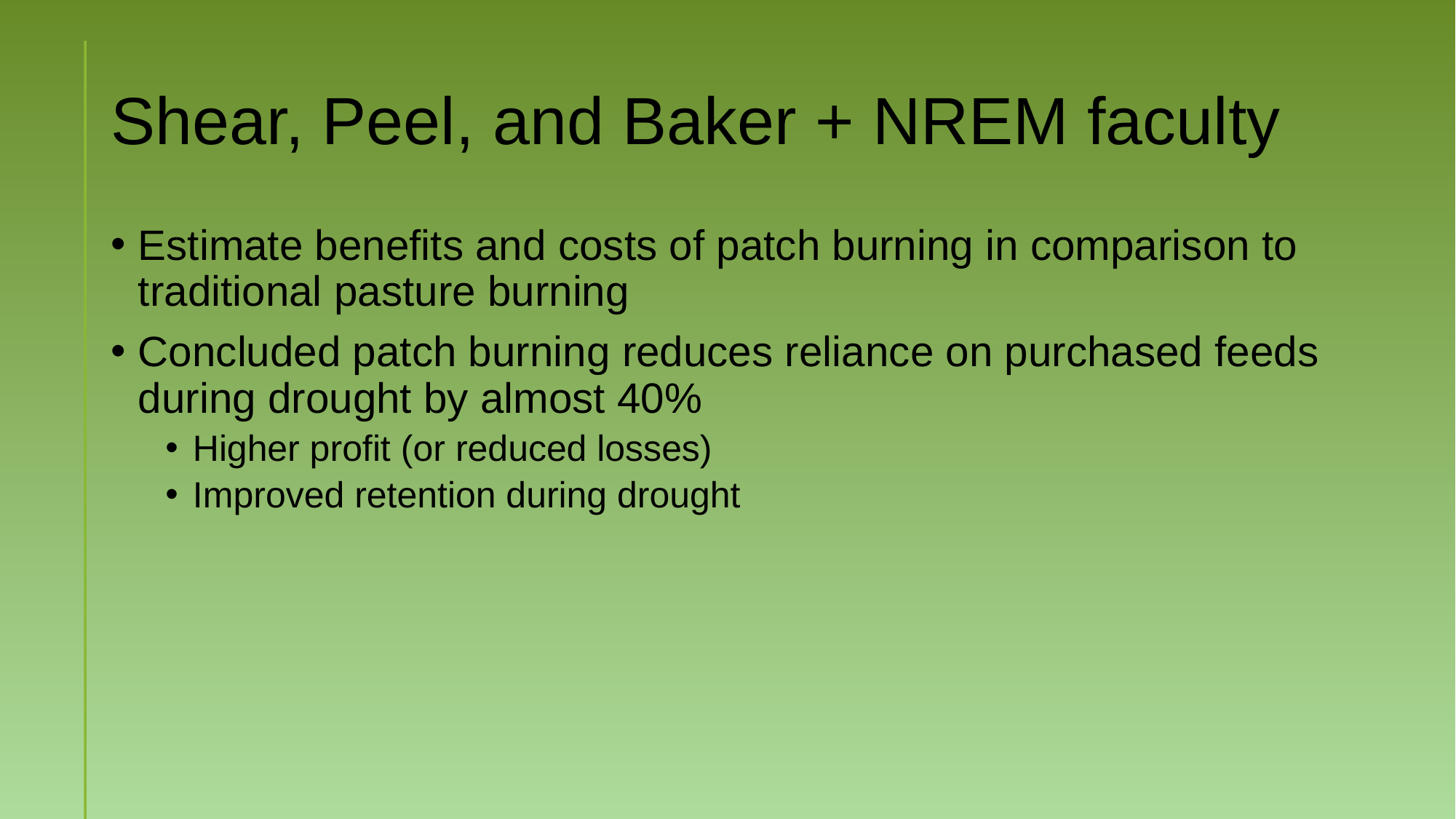

# Shear, Peel, and Baker + NREM faculty
Estimate benefits and costs of patch burning in comparison to traditional pasture burning
Concluded patch burning reduces reliance on purchased feeds during drought by almost 40%
Higher profit (or reduced losses)
Improved retention during drought